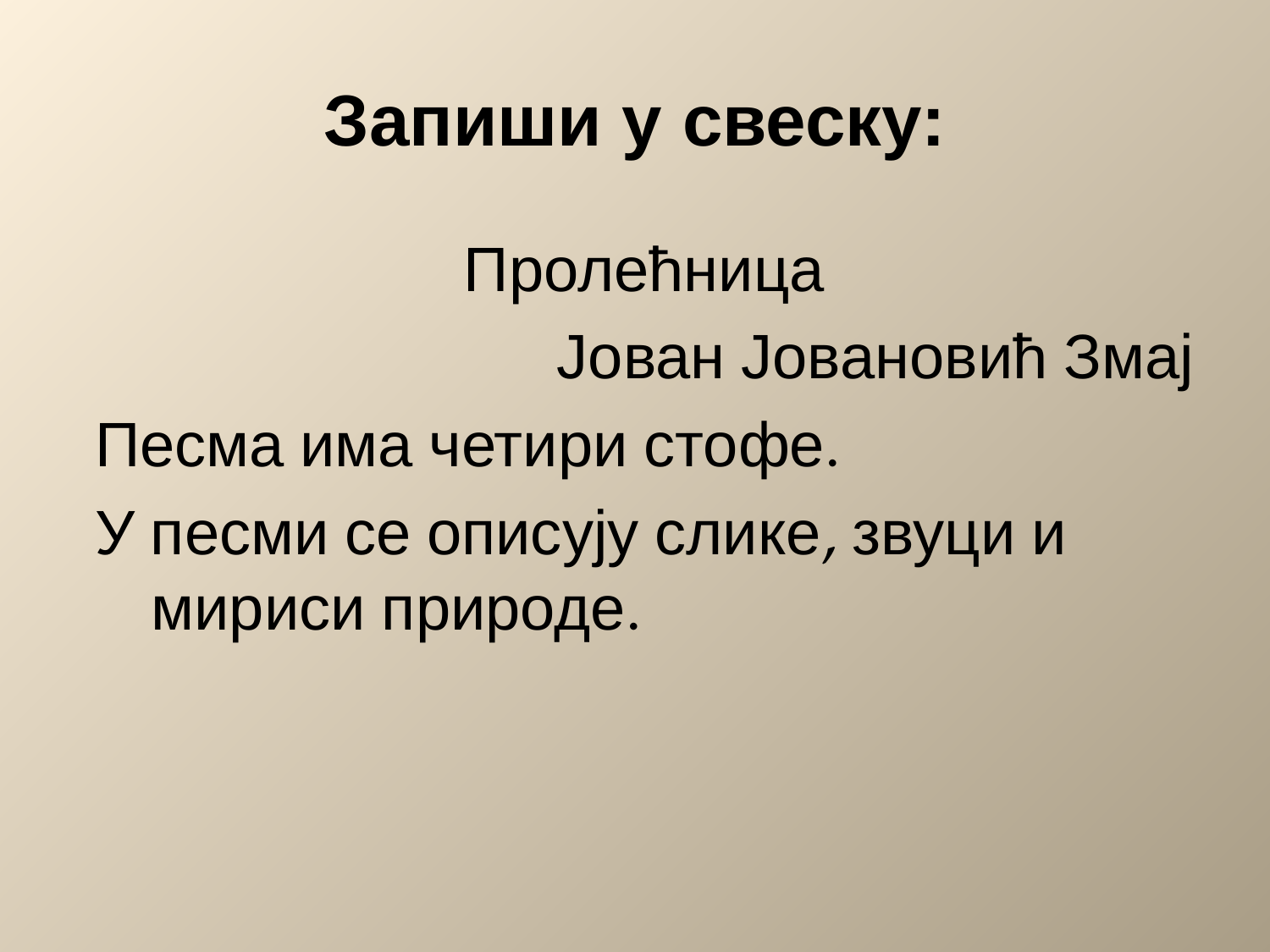

# Запиши у свеску:
Пролећница
Јован Јовановић Змај
Песма има четири стофе.
У песми се описују слике, звуци и мириси природе.